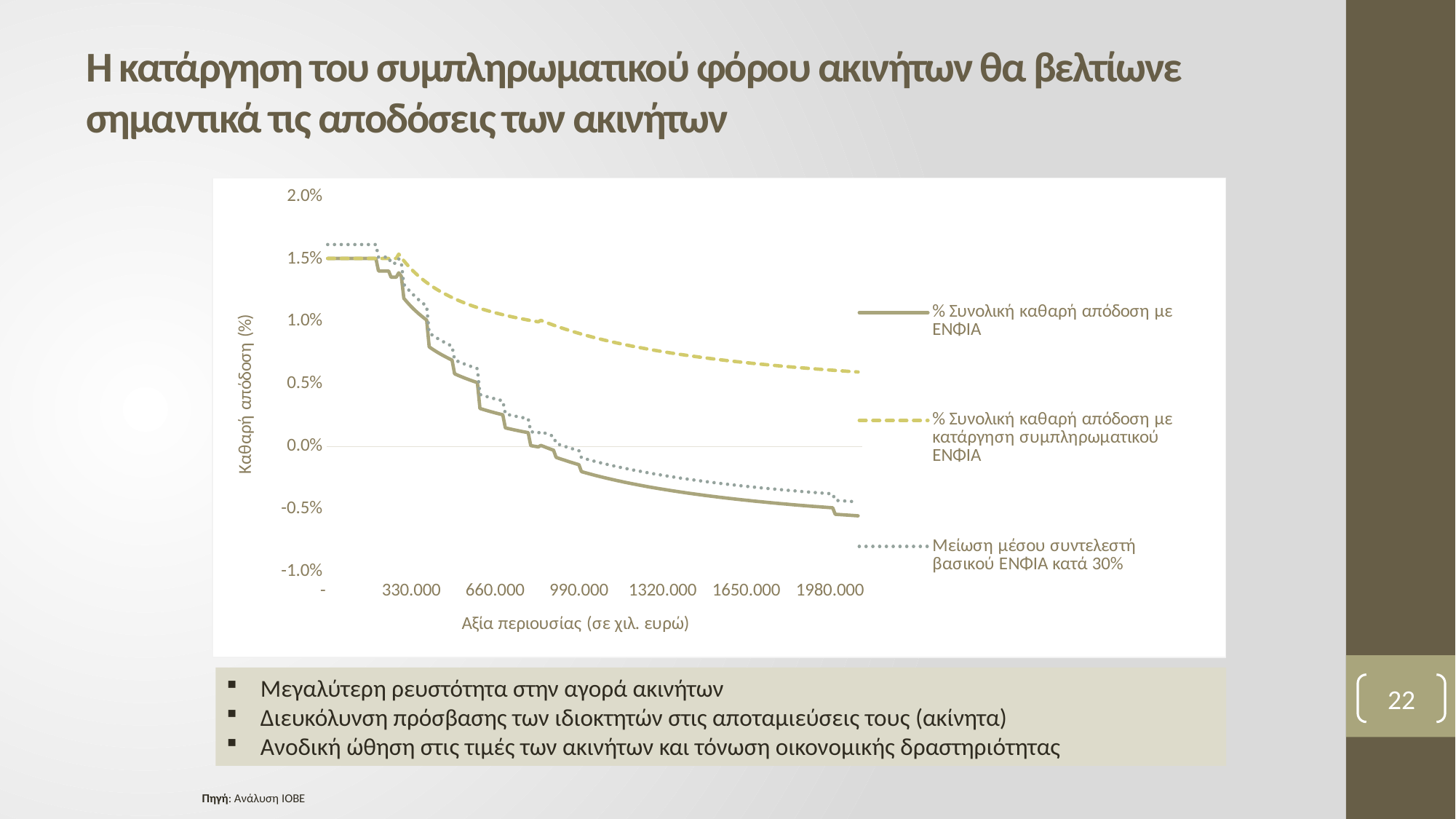

# H κατάργηση του συμπληρωματικού φόρου ακινήτων θα βελτίωνε σημαντικά τις αποδόσεις των ακινήτων

[unsupported chart]

Μεγαλύτερη ρευστότητα στην αγορά ακινήτων
Διευκόλυνση πρόσβασης των ιδιοκτητών στις αποταμιεύσεις τους (ακίνητα)
Ανοδική ώθηση στις τιμές των ακινήτων και τόνωση οικονομικής δραστηριότητας
22
Πηγή: Ανάλυση IOBE